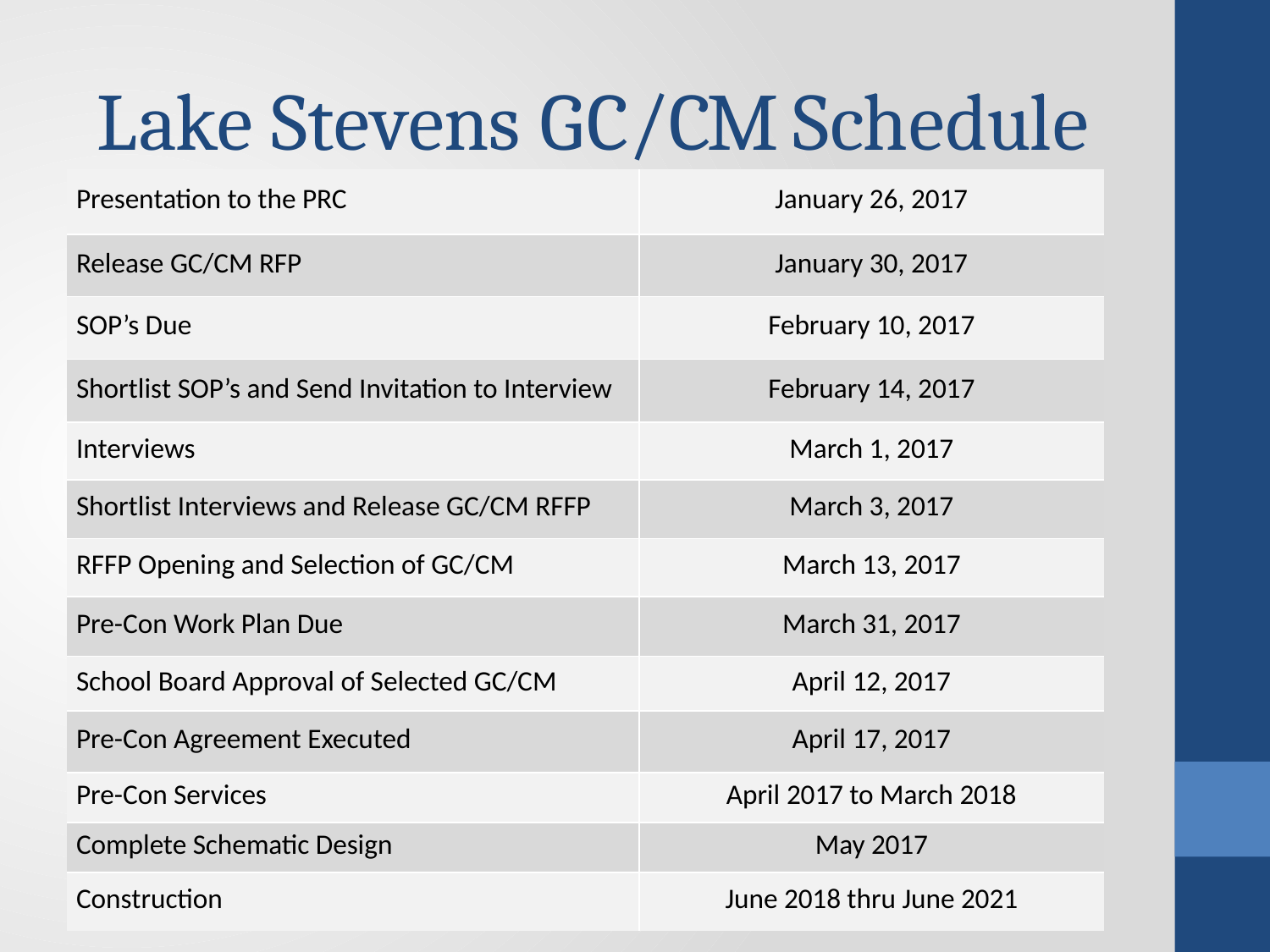

# Lake Stevens GC/CM Schedule
| Presentation to the PRC | January 26, 2017 |
| --- | --- |
| Release GC/CM RFP | January 30, 2017 |
| SOP’s Due | February 10, 2017 |
| Shortlist SOP’s and Send Invitation to Interview | February 14, 2017 |
| Interviews | March 1, 2017 |
| Shortlist Interviews and Release GC/CM RFFP | March 3, 2017 |
| RFFP Opening and Selection of GC/CM | March 13, 2017 |
| Pre-Con Work Plan Due | March 31, 2017 |
| School Board Approval of Selected GC/CM | April 12, 2017 |
| Pre-Con Agreement Executed | April 17, 2017 |
| Pre-Con Services | April 2017 to March 2018 |
| Complete Schematic Design | May 2017 |
| Construction | June 2018 thru June 2021 |